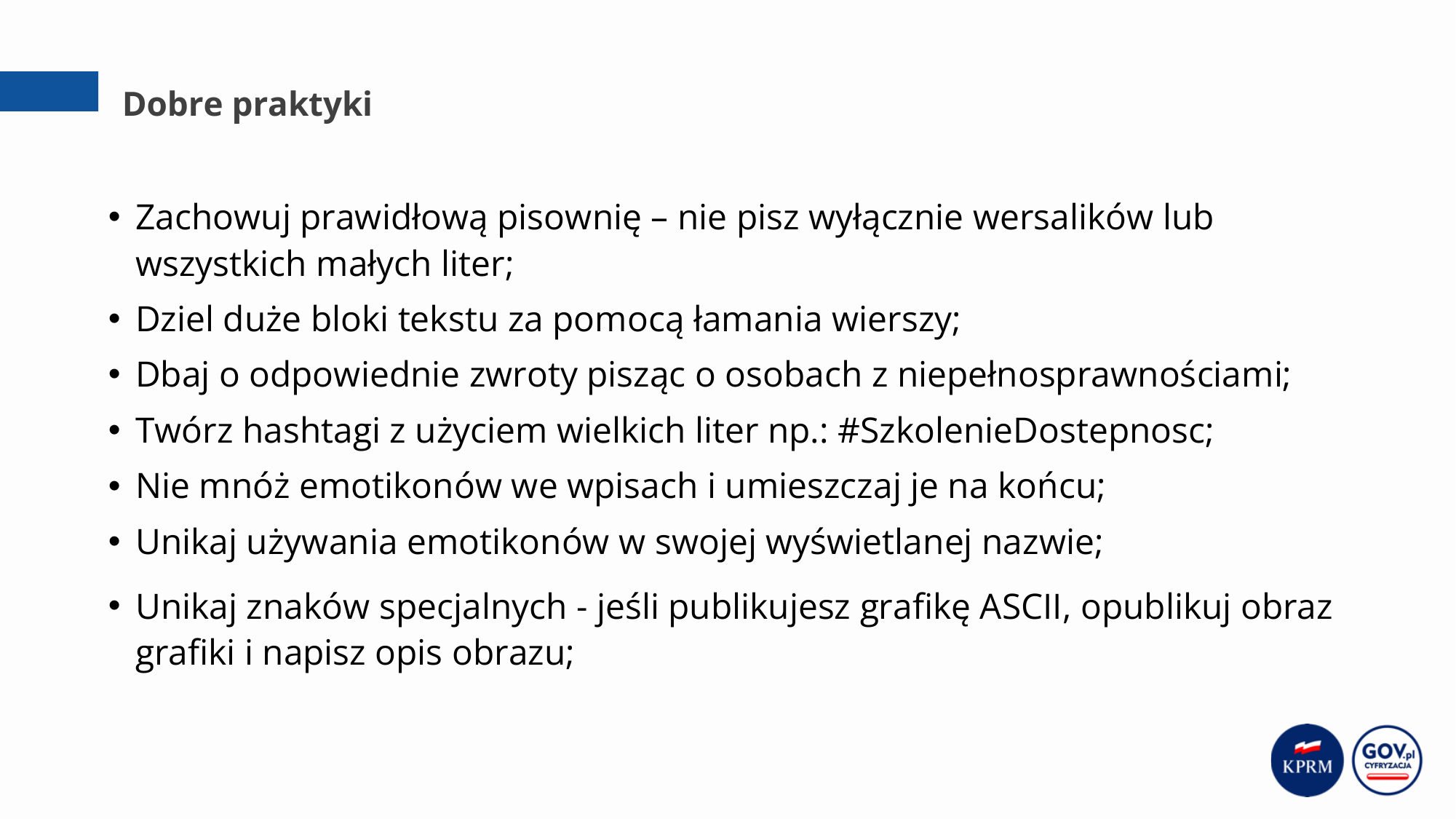

# Dobre praktyki
Zachowuj prawidłową pisownię – nie pisz wyłącznie wersalików lub wszystkich małych liter;
Dziel duże bloki tekstu za pomocą łamania wierszy;
Dbaj o odpowiednie zwroty pisząc o osobach z niepełnosprawnościami;
Twórz hashtagi z użyciem wielkich liter np.: #SzkolenieDostepnosc;
Nie mnóż emotikonów we wpisach i umieszczaj je na końcu;
Unikaj używania emotikonów w swojej wyświetlanej nazwie;
Unikaj znaków specjalnych - jeśli publikujesz grafikę ASCII, opublikuj obraz grafiki i napisz opis obrazu;